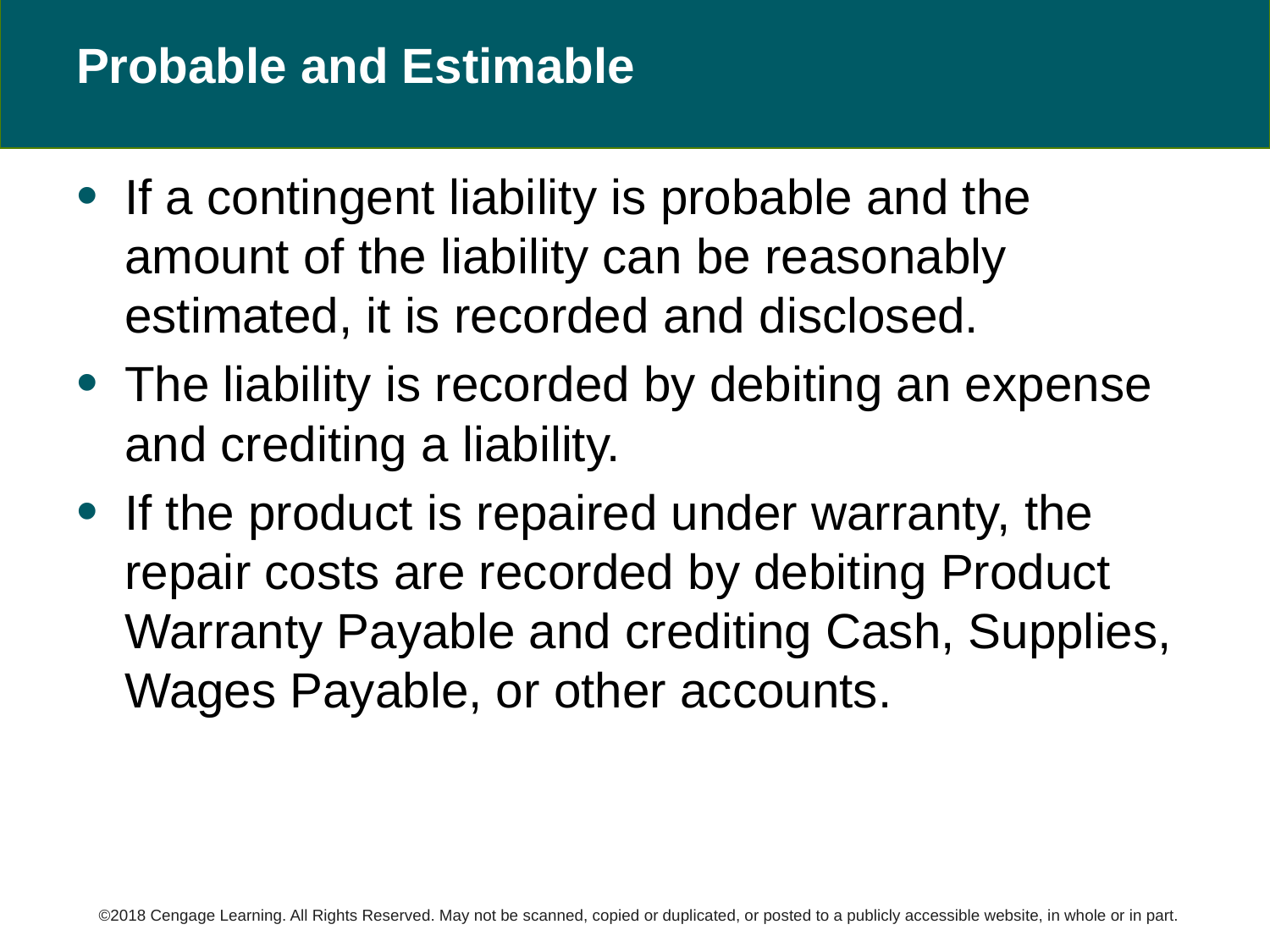

# Probable and Estimable
If a contingent liability is probable and the amount of the liability can be reasonably estimated, it is recorded and disclosed.
The liability is recorded by debiting an expense and crediting a liability.
If the product is repaired under warranty, the repair costs are recorded by debiting Product Warranty Payable and crediting Cash, Supplies, Wages Payable, or other accounts.
©2018 Cengage Learning. All Rights Reserved. May not be scanned, copied or duplicated, or posted to a publicly accessible website, in whole or in part.